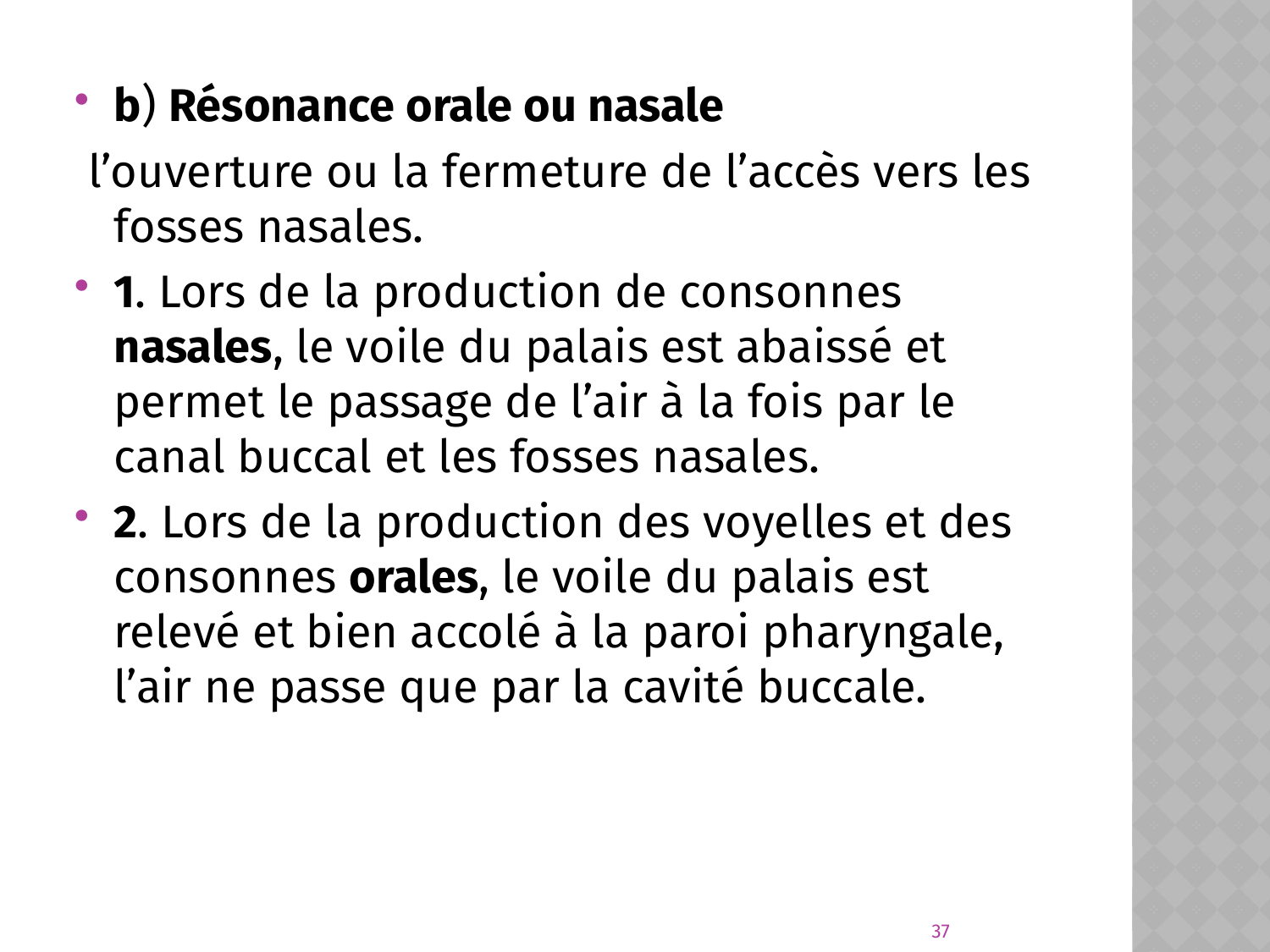

b) Résonance orale ou nasale
 l’ouverture ou la fermeture de l’accès vers les fosses nasales.
1. Lors de la production de consonnes nasales, le voile du palais est abaissé et permet le passage de l’air à la fois par le canal buccal et les fosses nasales.
2. Lors de la production des voyelles et des consonnes orales, le voile du palais est relevé et bien accolé à la paroi pharyngale, l’air ne passe que par la cavité buccale.

37